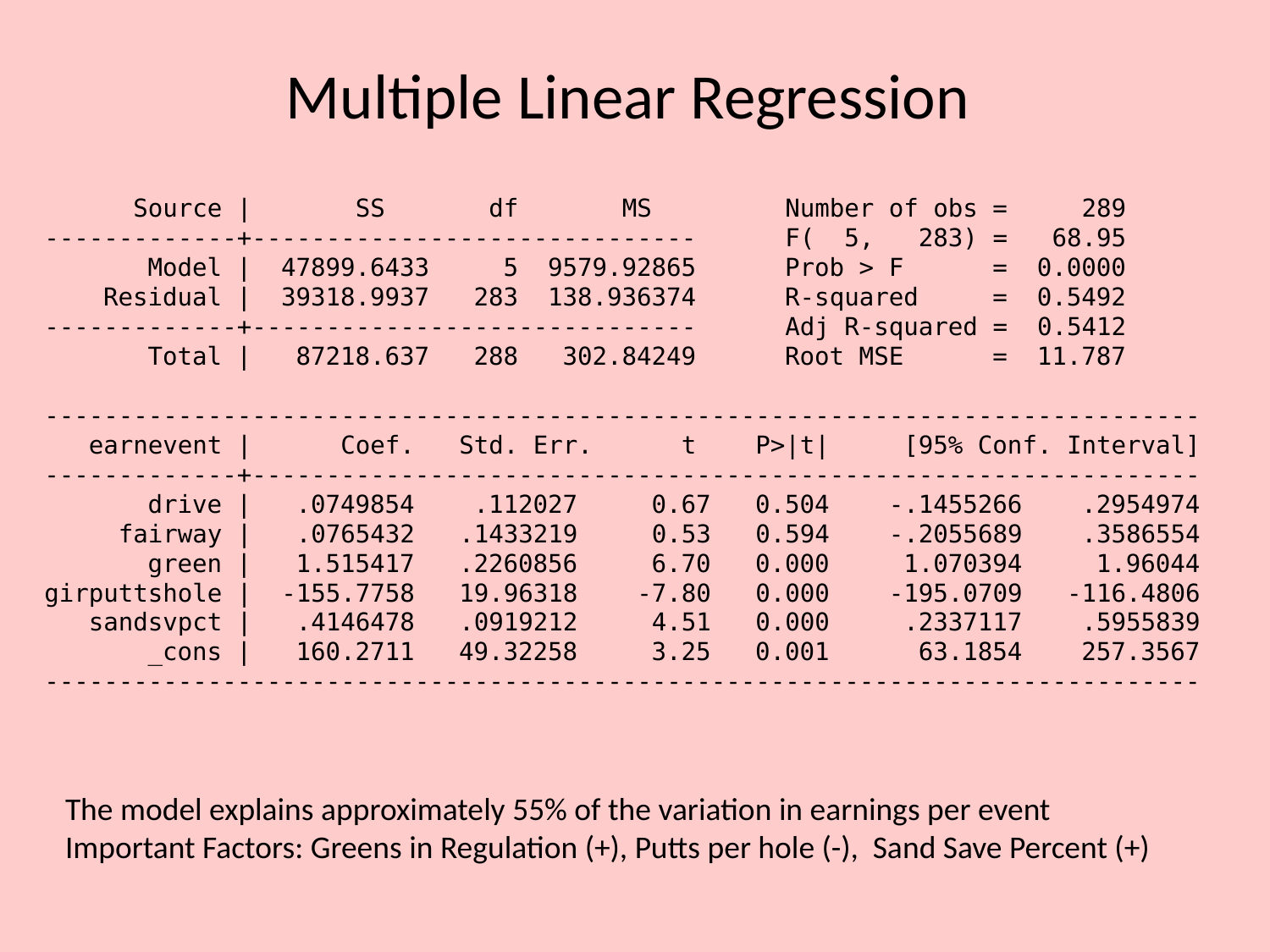

# Multiple Linear Regression

      Source |       SS       df       MS         Number of obs =     289
-------------+------------------------------      F(  5,   283) =   68.95
       Model |  47899.6433     5  9579.92865      Prob > F      =  0.0000
    Residual |  39318.9937   283  138.936374      R-squared     =  0.5492
-------------+------------------------------      Adj R-squared =  0.5412
       Total |   87218.637   288   302.84249      Root MSE      =  11.787

------------------------------------------------------------------------------
   earnevent |      Coef.   Std. Err.      t    P>|t|     [95% Conf. Interval]
-------------+----------------------------------------------------------------
       drive |   .0749854    .112027     0.67   0.504    -.1455266    .2954974
     fairway |   .0765432   .1433219     0.53   0.594    -.2055689    .3586554
       green |   1.515417   .2260856     6.70   0.000     1.070394     1.96044
girputtshole |  -155.7758   19.96318    -7.80   0.000    -195.0709   -116.4806
   sandsvpct |   .4146478   .0919212     4.51   0.000     .2337117    .5955839
       _cons |   160.2711   49.32258     3.25   0.001      63.1854    257.3567
------------------------------------------------------------------------------

The model explains approximately 55% of the variation in earnings per event
Important Factors: Greens in Regulation (+), Putts per hole (-),  Sand Save Percent (+)